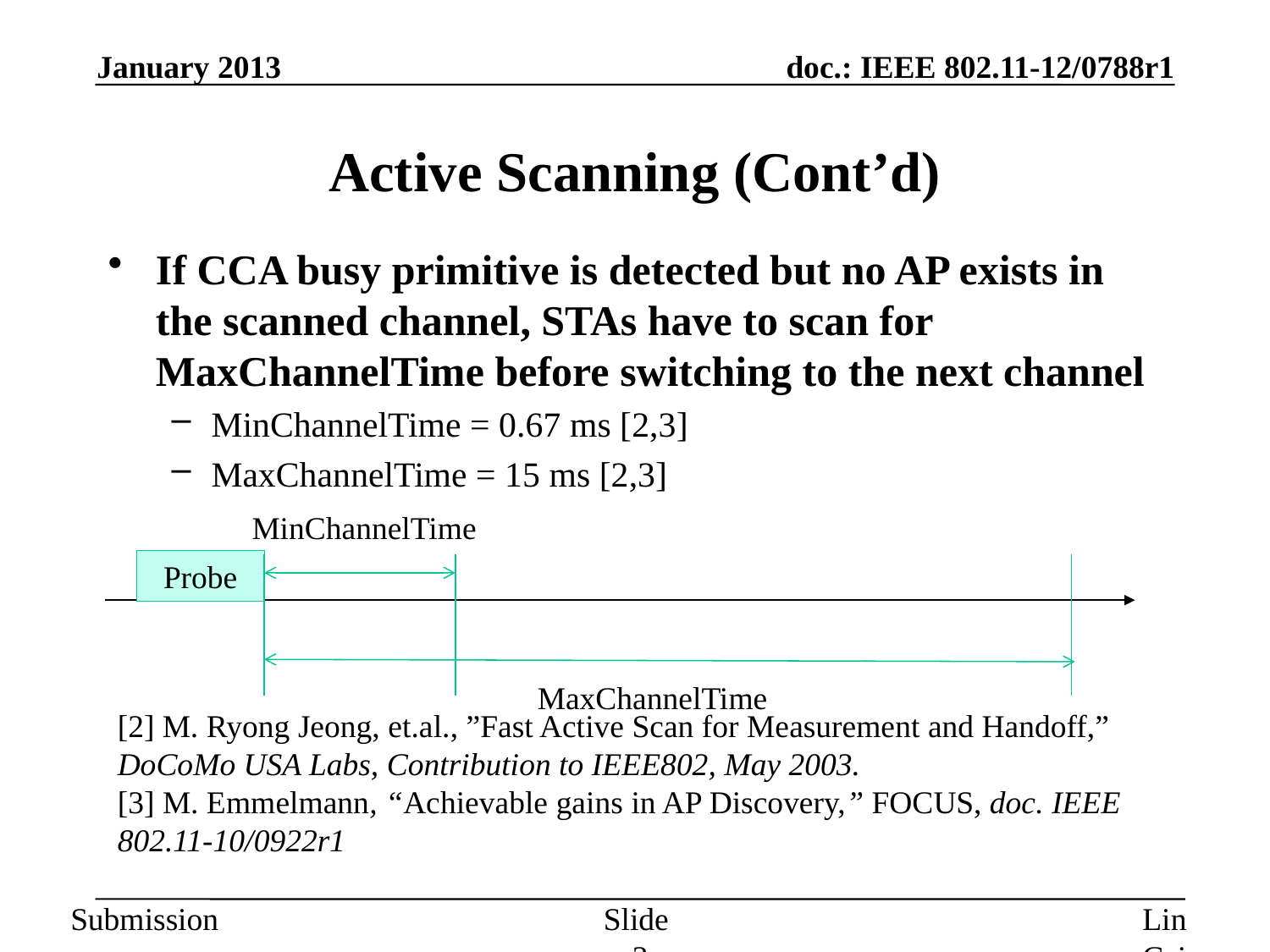

January 2013
# Active Scanning (Cont’d)
If CCA busy primitive is detected but no AP exists in the scanned channel, STAs have to scan for MaxChannelTime before switching to the next channel
MinChannelTime = 0.67 ms [2,3]
MaxChannelTime = 15 ms [2,3]

MinChannelTime
Probe

MaxChannelTime
[2] M. Ryong Jeong, et.al., ”Fast Active Scan for Measurement and Handoff,” DoCoMo USA Labs, Contribution to IEEE802, May 2003.
[3] M. Emmelmann, “Achievable gains in AP Discovery,” FOCUS, doc. IEEE 802.11-10/0922r1
Slide 3
Lin Cai et al, Huawei.